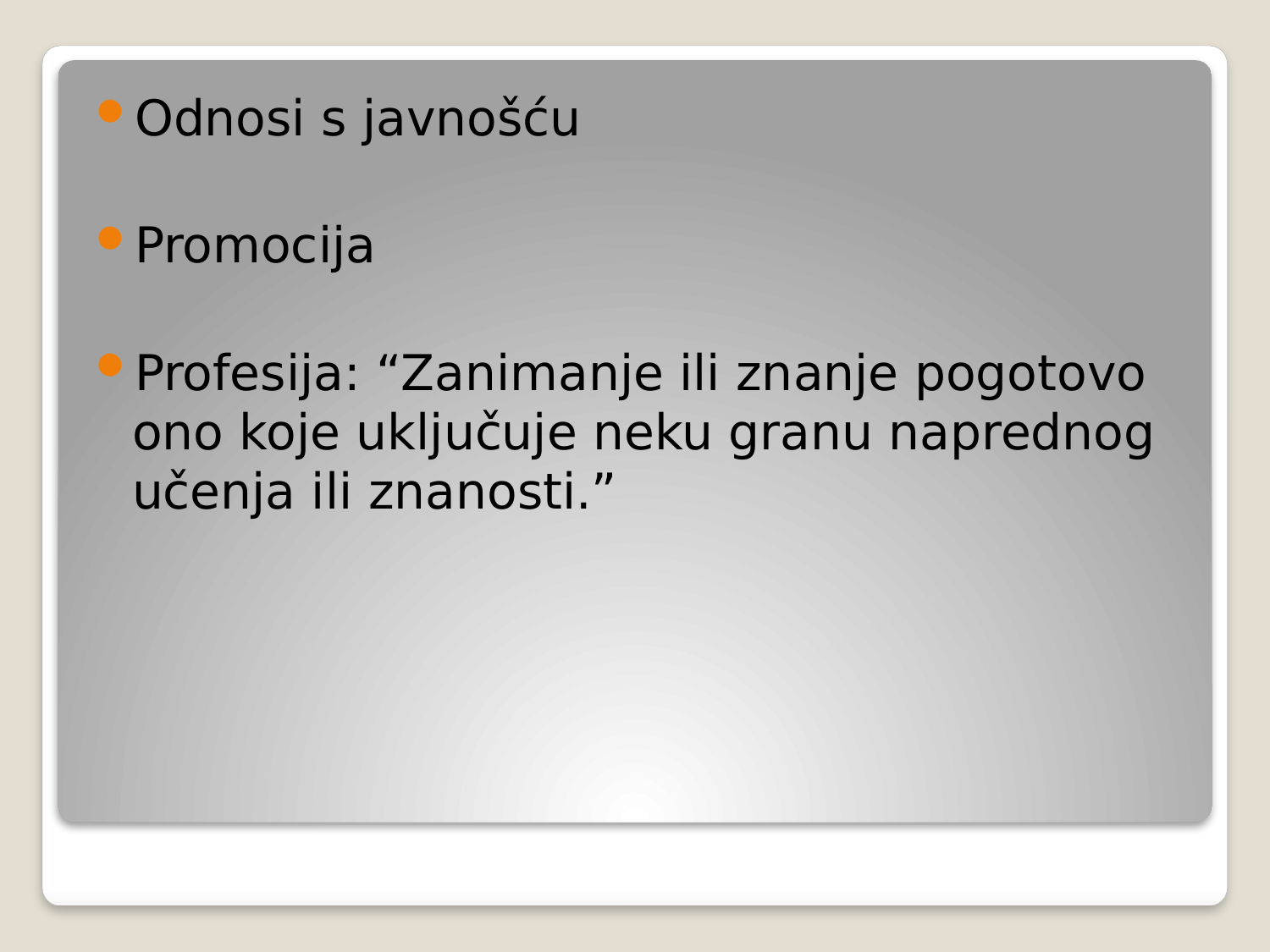

Odnosi s javnošću

Promocija

Profesija: “Zanimanje ili znanje pogotovo ono koje uključuje neku granu naprednog učenja ili znanosti.”
#